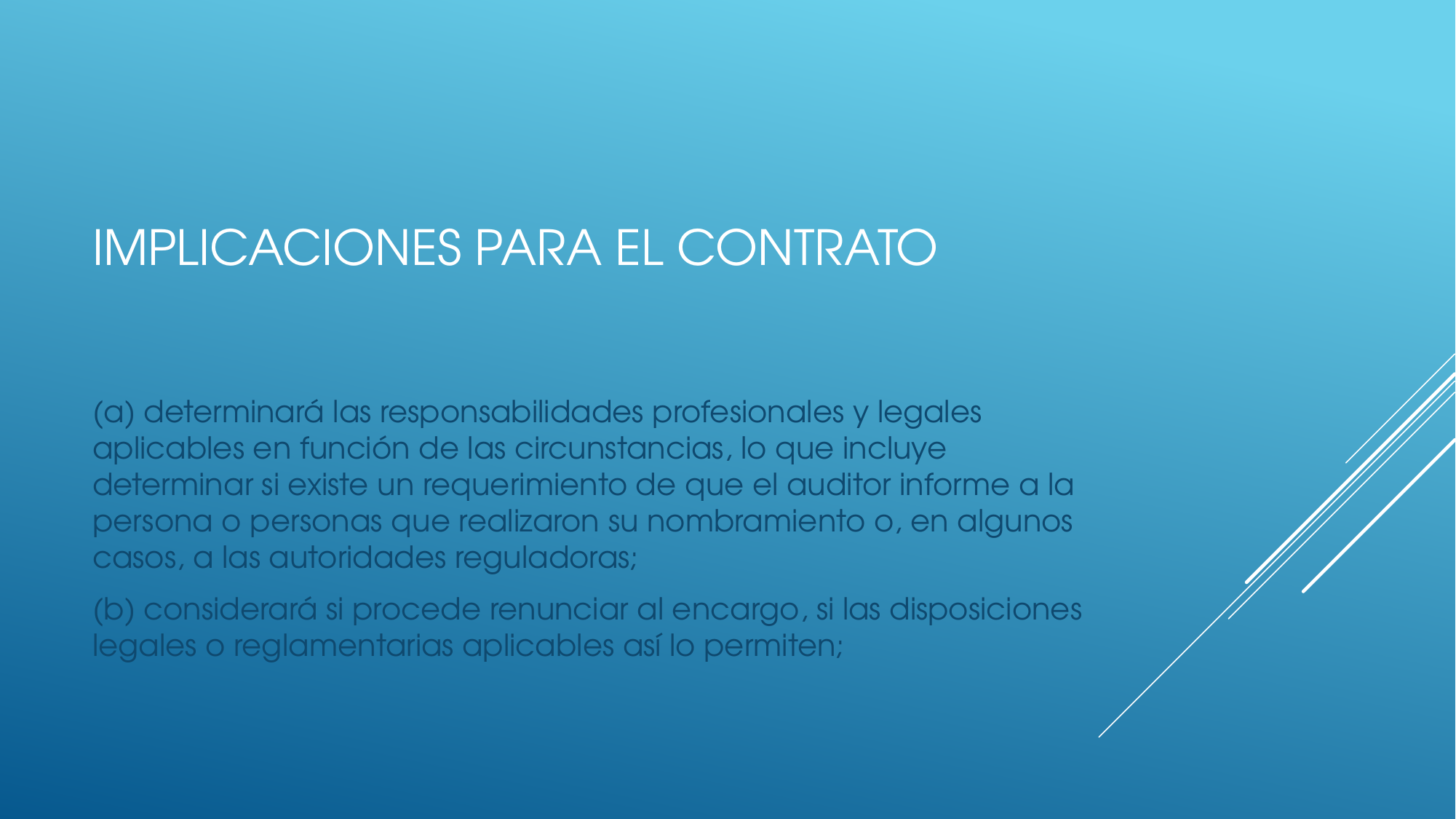

# Implicaciones para el contrato
(a) determinará las responsabilidades profesionales y legales aplicables en función de las circunstancias, lo que incluye determinar si existe un requerimiento de que el auditor informe a la persona o personas que realizaron su nombramiento o, en algunos casos, a las autoridades reguladoras;
(b) considerará si procede renunciar al encargo, si las disposiciones legales o reglamentarias aplicables así lo permiten;